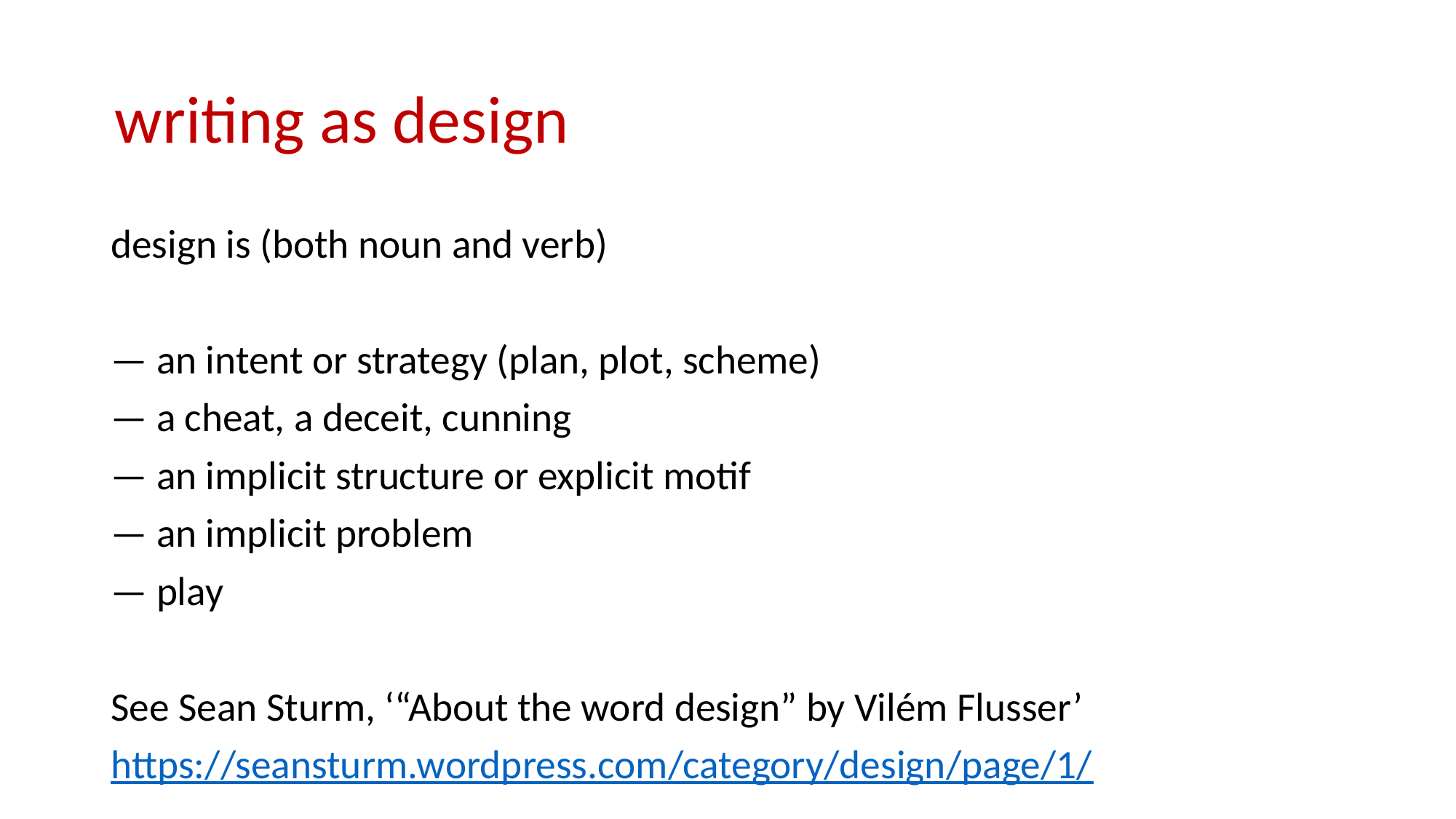

# writing as design
design is (both noun and verb)

— an intent or strategy (plan, plot, scheme)
— a cheat, a deceit, cunning
— an implicit structure or explicit motif
— an implicit problem
— play

See Sean Sturm, ‘“About the word design” by Vilém Flusser’
https://seansturm.wordpress.com/category/design/page/1/